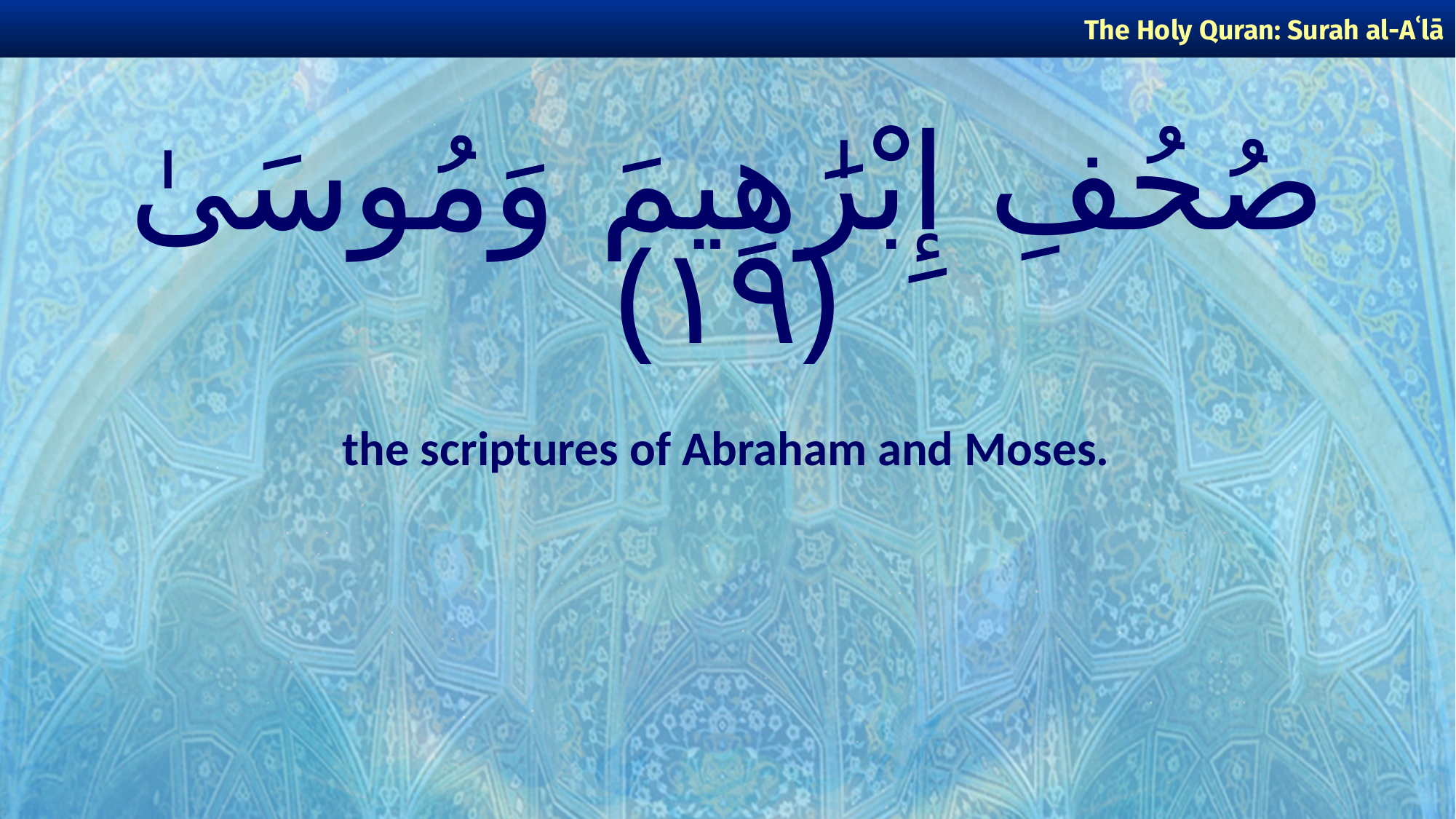

The Holy Quran: Surah al-Aʿlā
# صُحُفِ إِبْرَٰهِيمَ وَمُوسَىٰ ﴿١٩﴾
the scriptures of Abraham and Moses.